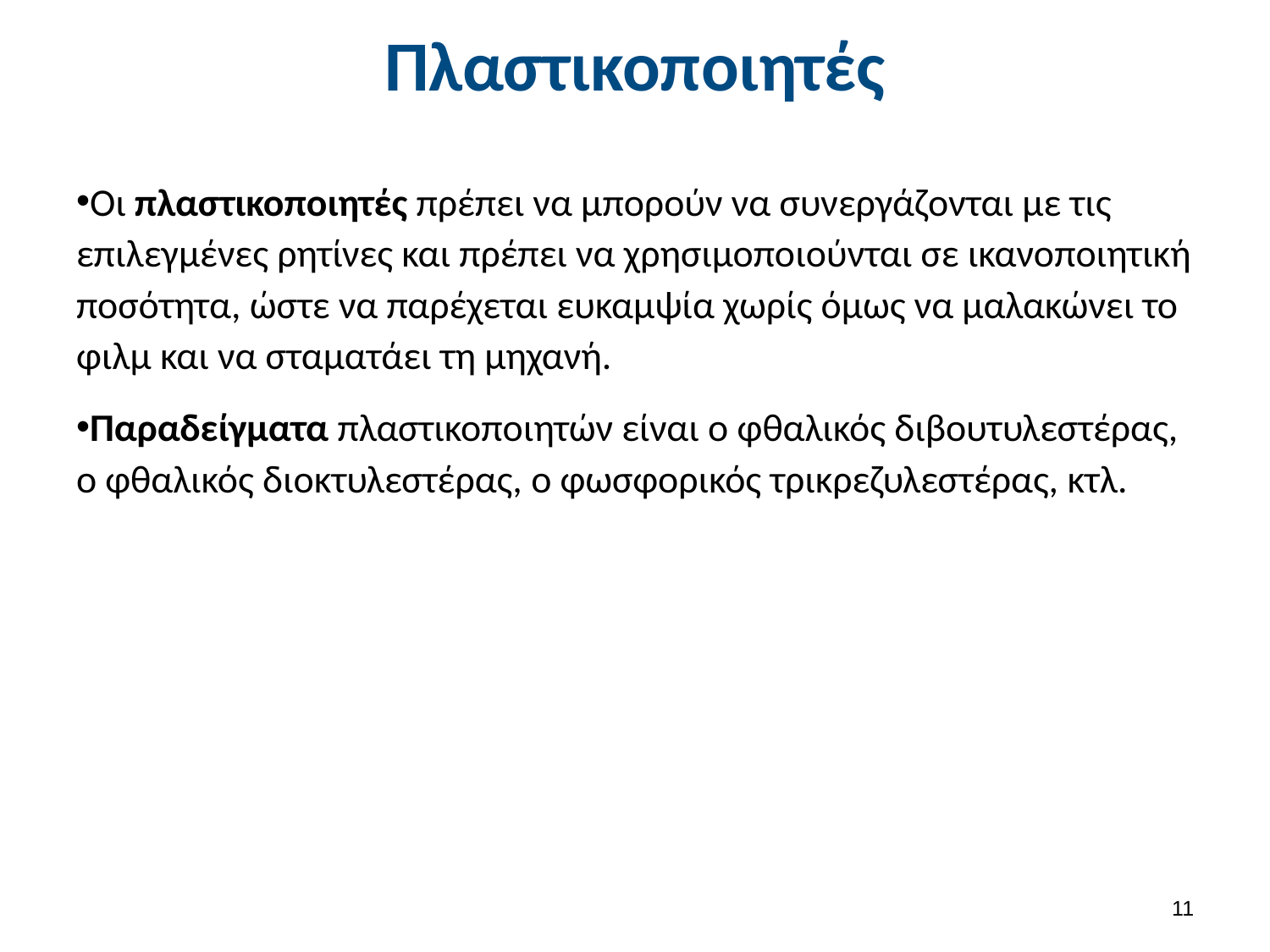

Πλαστικοποιητές
Οι πλαστικοποιητές πρέπει να μπορούν να συνεργάζονται με τις επιλεγμένες ρητίνες και πρέπει να χρησιμοποιούνται σε ικανοποιητική ποσότητα, ώστε να παρέχεται ευκαμψία χωρίς όμως να μαλακώνει το φιλμ και να σταματάει τη μηχανή.
Παραδείγματα πλαστικοποιητών είναι ο φθαλικός διβουτυλεστέρας, ο φθαλικός διοκτυλεστέρας, ο φωσφορικός τρικρεζυλεστέρας, κτλ.
11